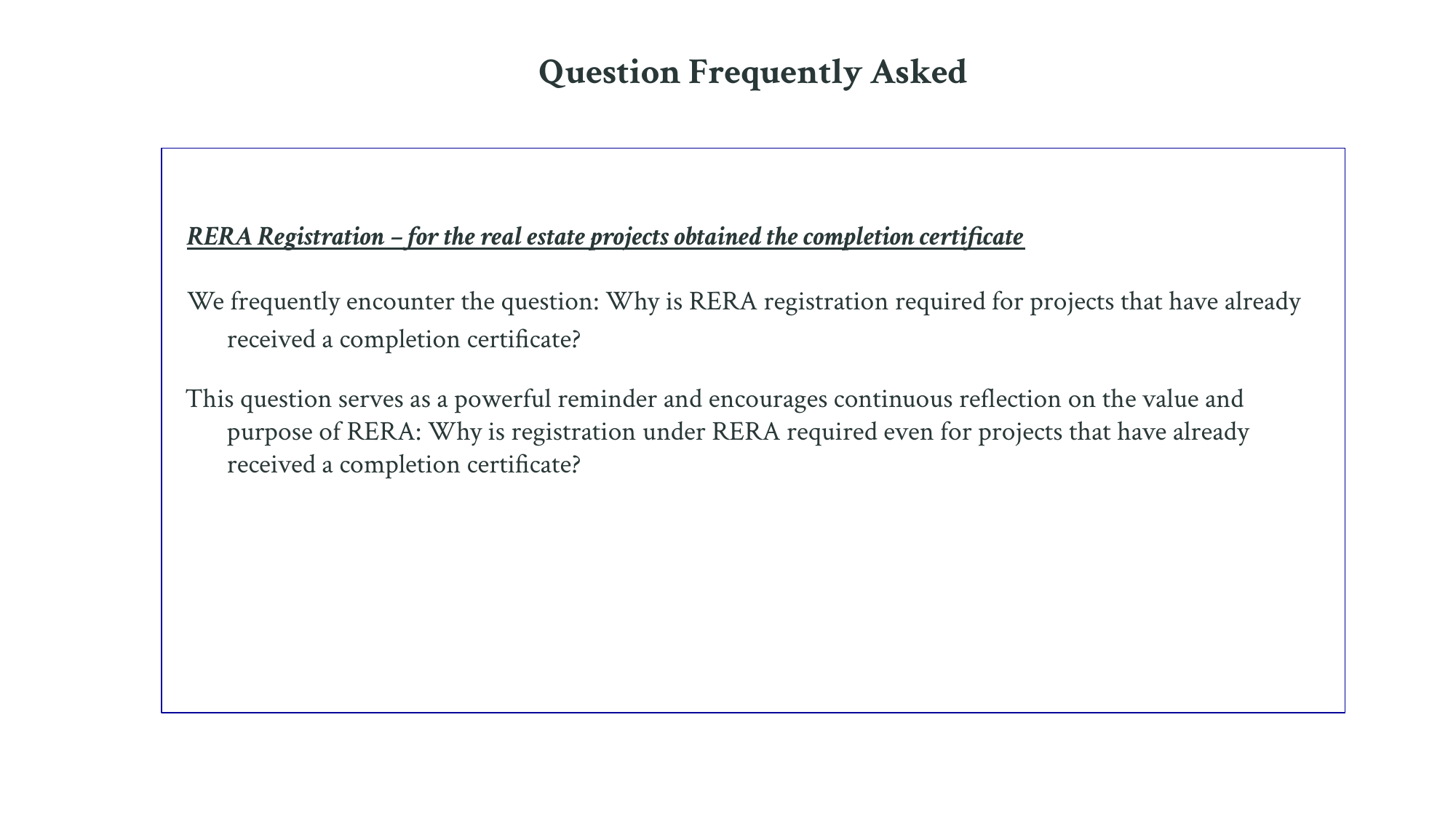

Question Frequently Asked

RERA Registration – for the real estate projects obtained the completion certificate
We frequently encounter the question: Why is RERA registration required for projects that have already received a completion certificate?
This question serves as a powerful reminder and encourages continuous reflection on the value and purpose of RERA: Why is registration under RERA required even for projects that have already received a completion certificate?